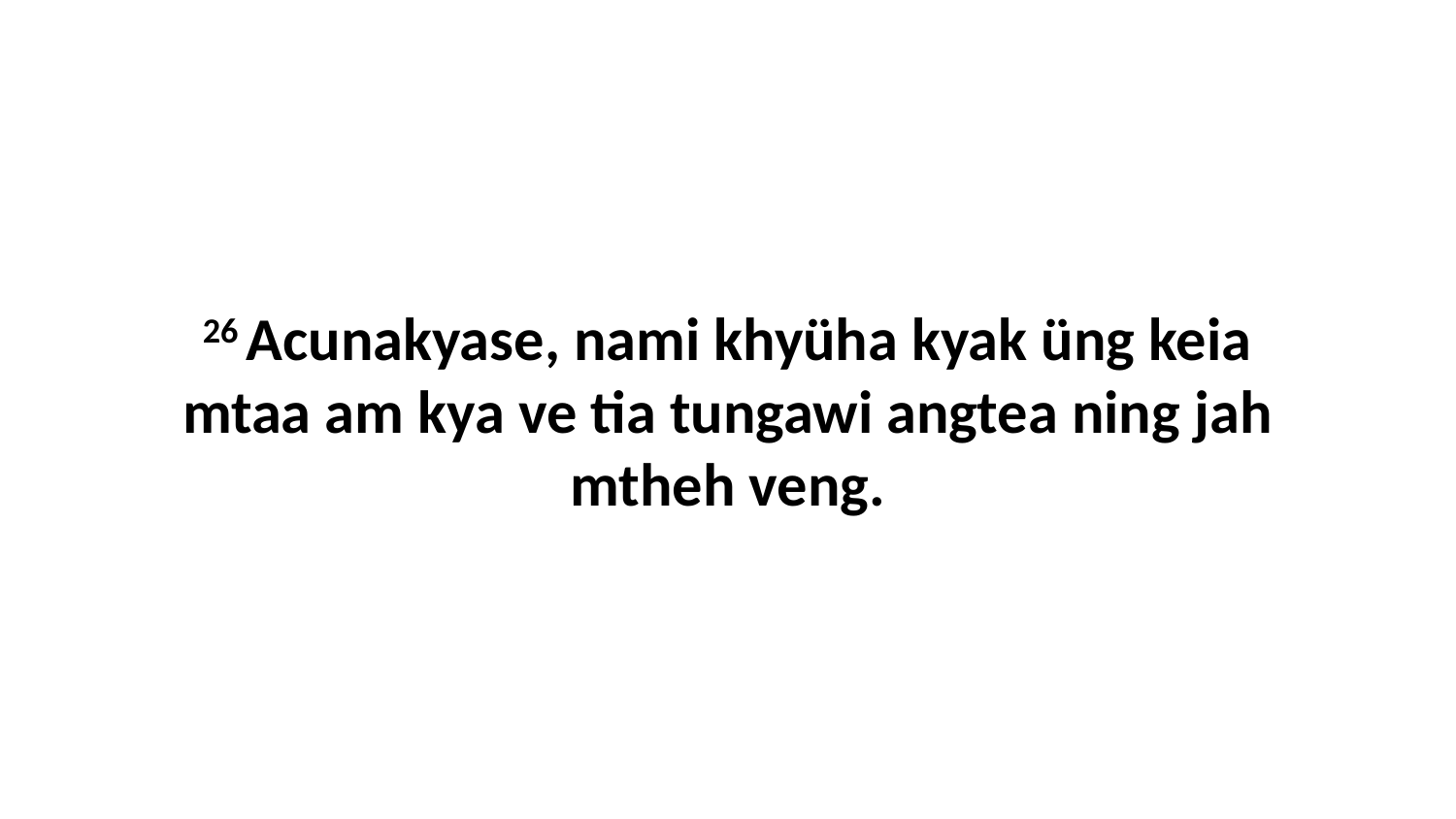

26 Acunakyase, nami khyüha kyak üng keia mtaa am kya ve tia tungawi angtea ning jah mtheh veng.